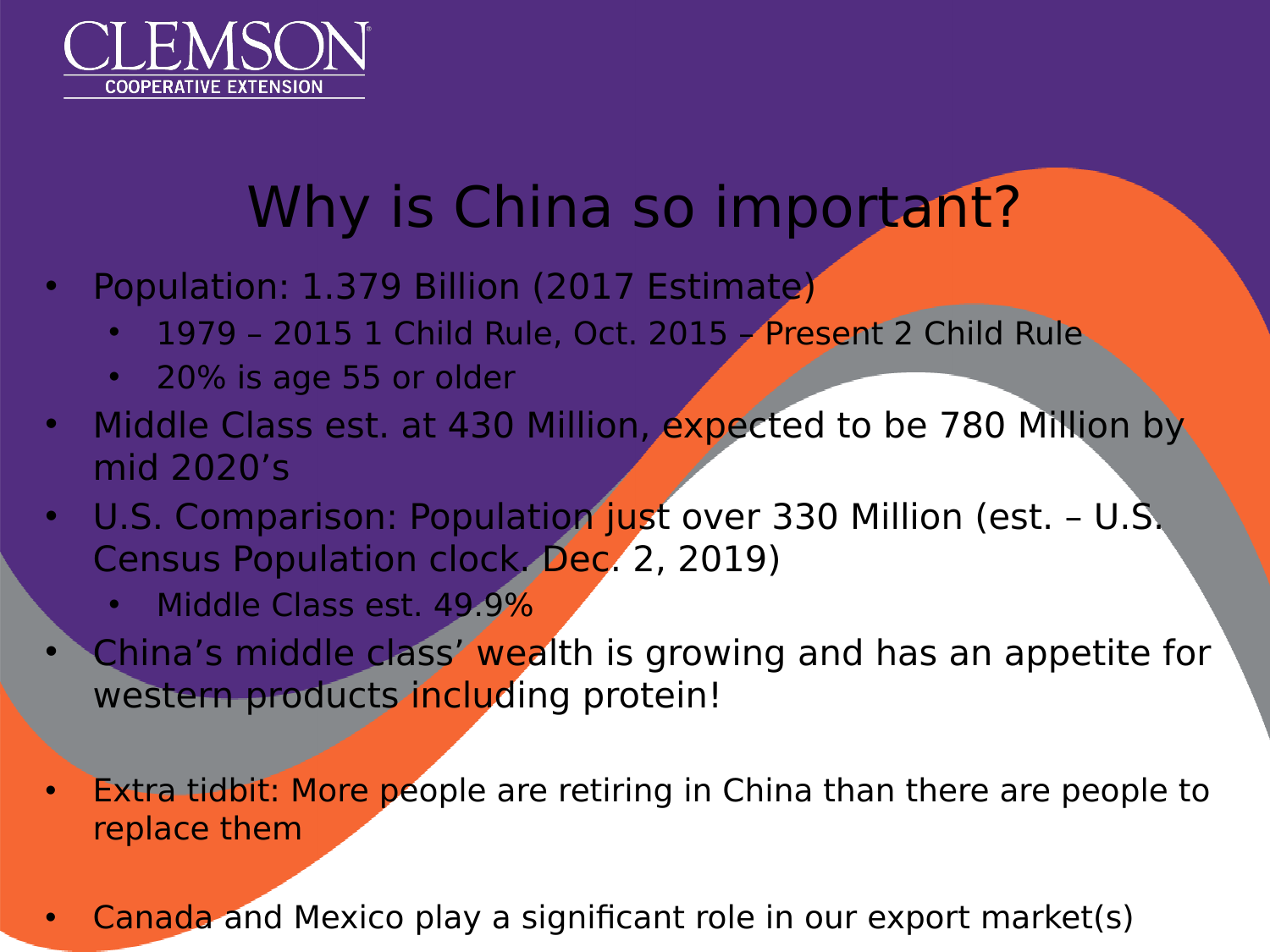

# Why is China so important?
Population: 1.379 Billion (2017 Estimate)
1979 – 2015 1 Child Rule, Oct. 2015 – Present 2 Child Rule
20% is age 55 or older
Middle Class est. at 430 Million, expected to be 780 Million by mid 2020’s
U.S. Comparison: Population just over 330 Million (est. – U.S. Census Population clock. Dec. 2, 2019)
Middle Class est. 49.9%
China’s middle class’ wealth is growing and has an appetite for western products including protein!

Extra tidbit: More people are retiring in China than there are people to replace them

Canada and Mexico play a significant role in our export market(s)